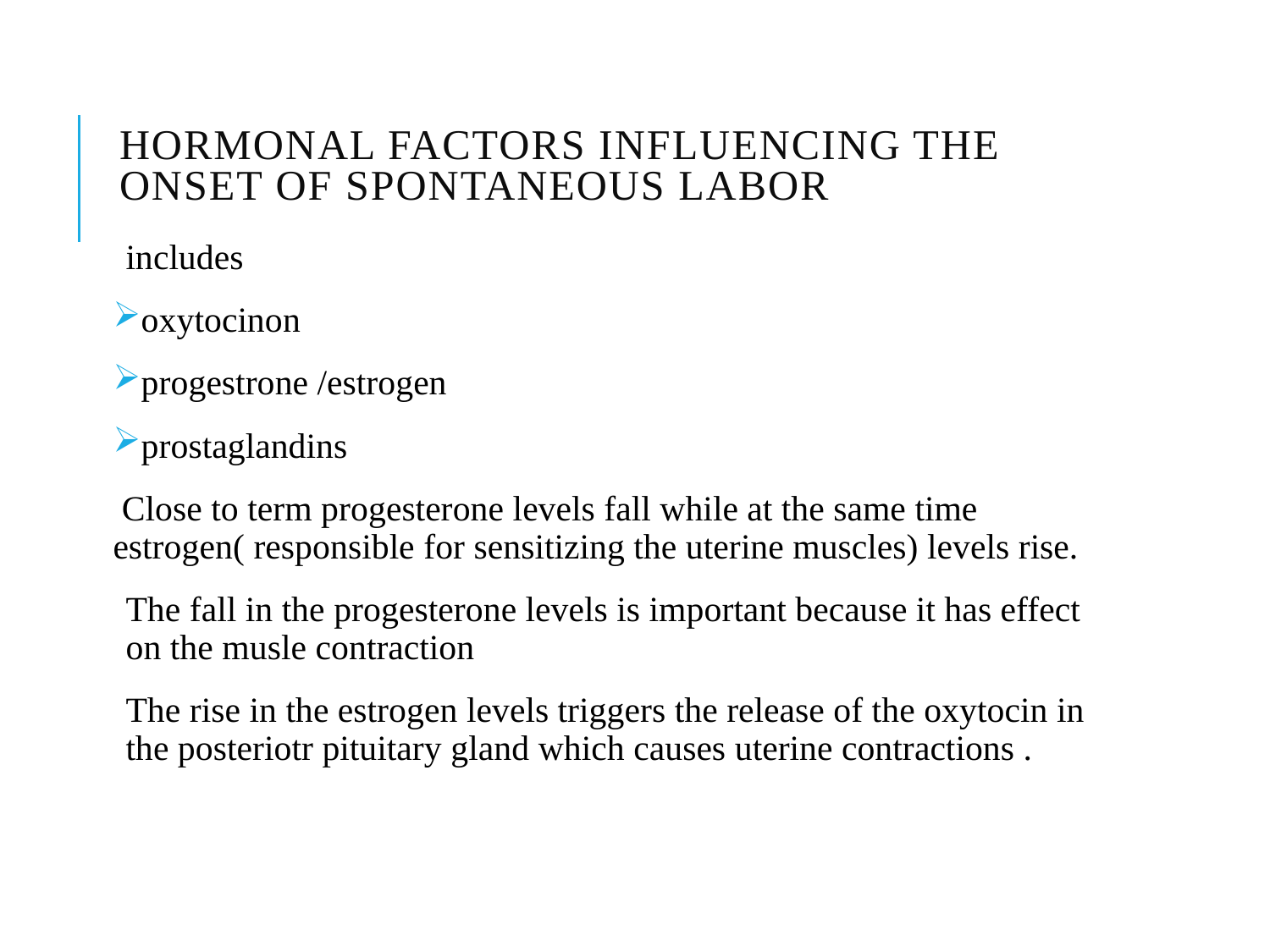

# HORMONAL FACTORS INFLUENCING THE ONSET OF SPONTANEOUS LABOR
includes
oxytocinon
progestrone /estrogen
prostaglandins
 Close to term progesterone levels fall while at the same time estrogen( responsible for sensitizing the uterine muscles) levels rise.
The fall in the progesterone levels is important because it has effect on the musle contraction
The rise in the estrogen levels triggers the release of the oxytocin in the posteriotr pituitary gland which causes uterine contractions .